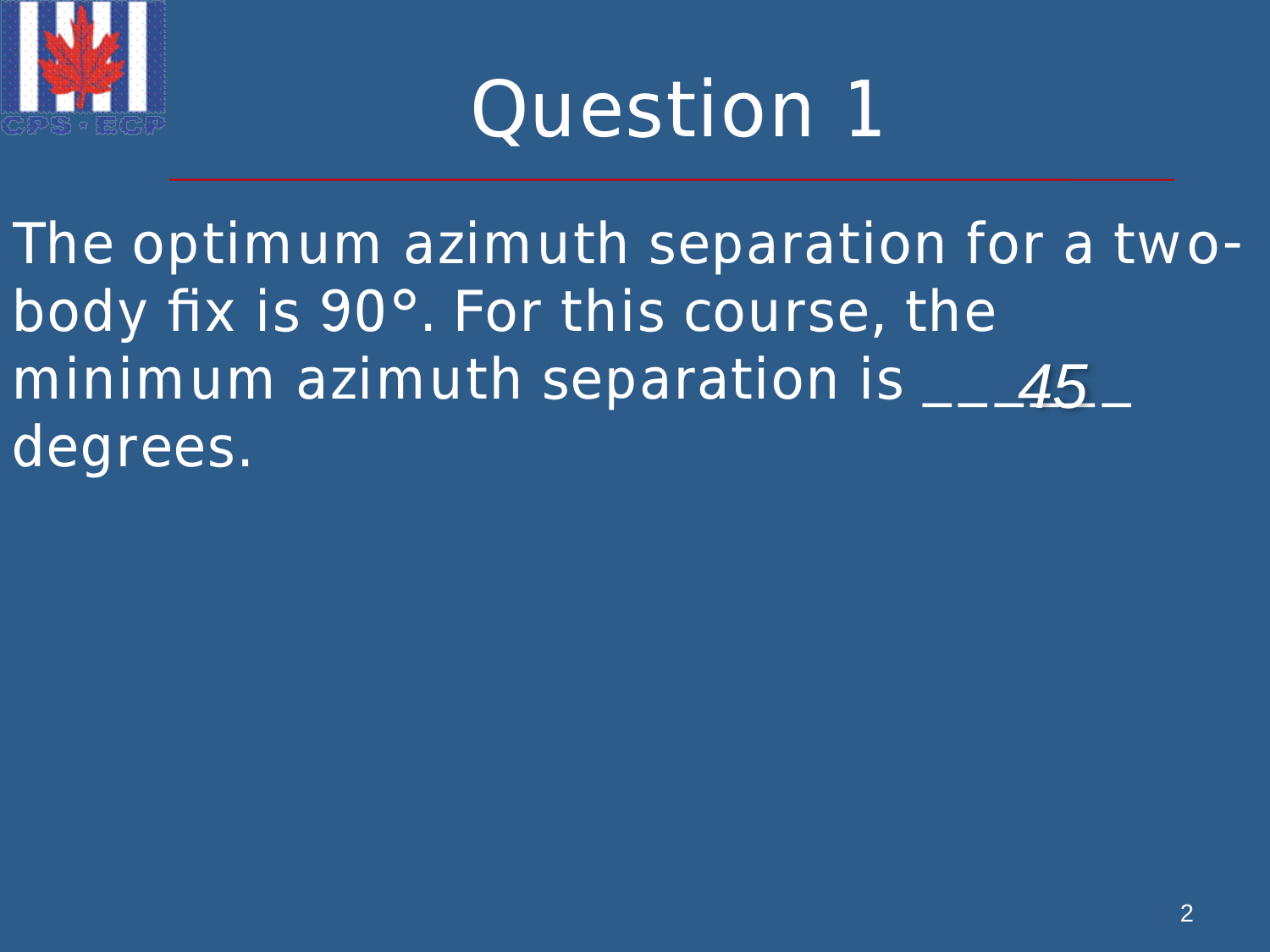

# Question 1
The optimum azimuth separation for a two-body fix is 90°. For this course, the minimum azimuth separation is ______ degrees.

45
2